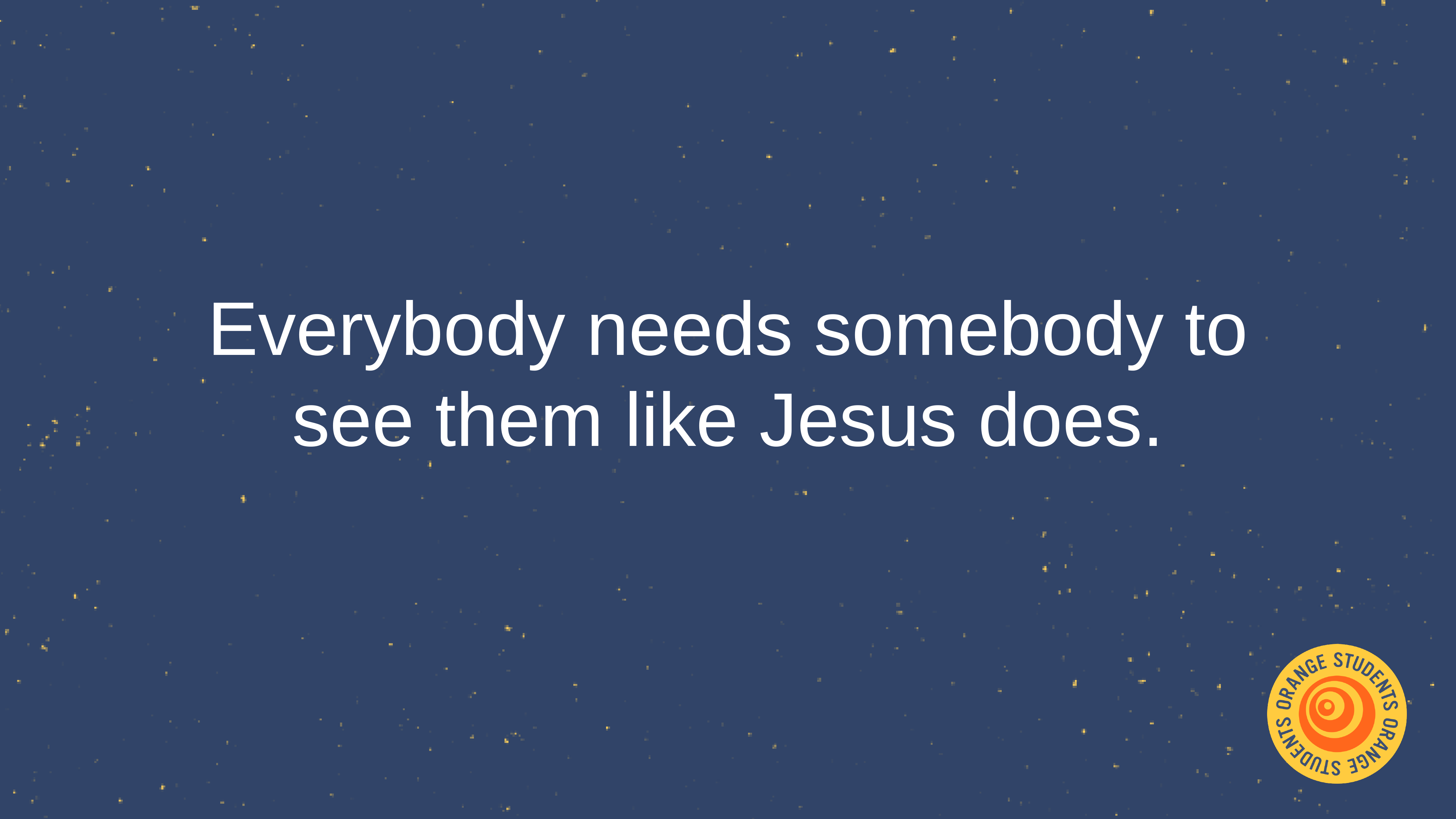

Everybody needs somebody to see them like Jesus does.